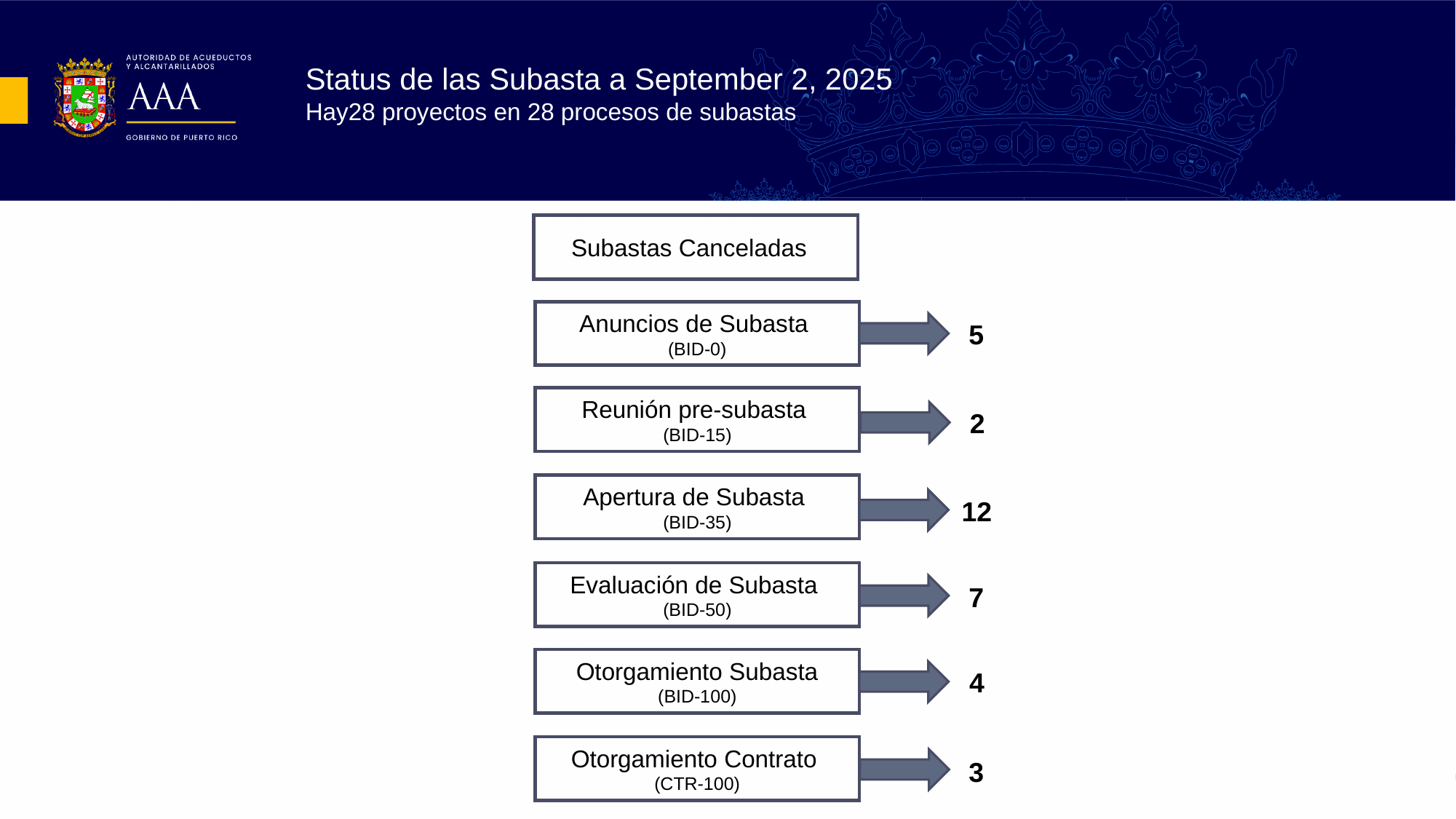

Status de las Subasta a September 2, 2025
Hay28 proyectos en 28 procesos de subastas
Subastas Canceladas
Anuncios de Subasta
(BID-0)
5

Reunión pre-subasta
(BID-15)
2

Apertura de Subasta
(BID-35)
12

Evaluación de Subasta
(BID-50)
7

Otorgamiento Subasta
(BID-100)
4

Otorgamiento Contrato
(CTR-100)

3